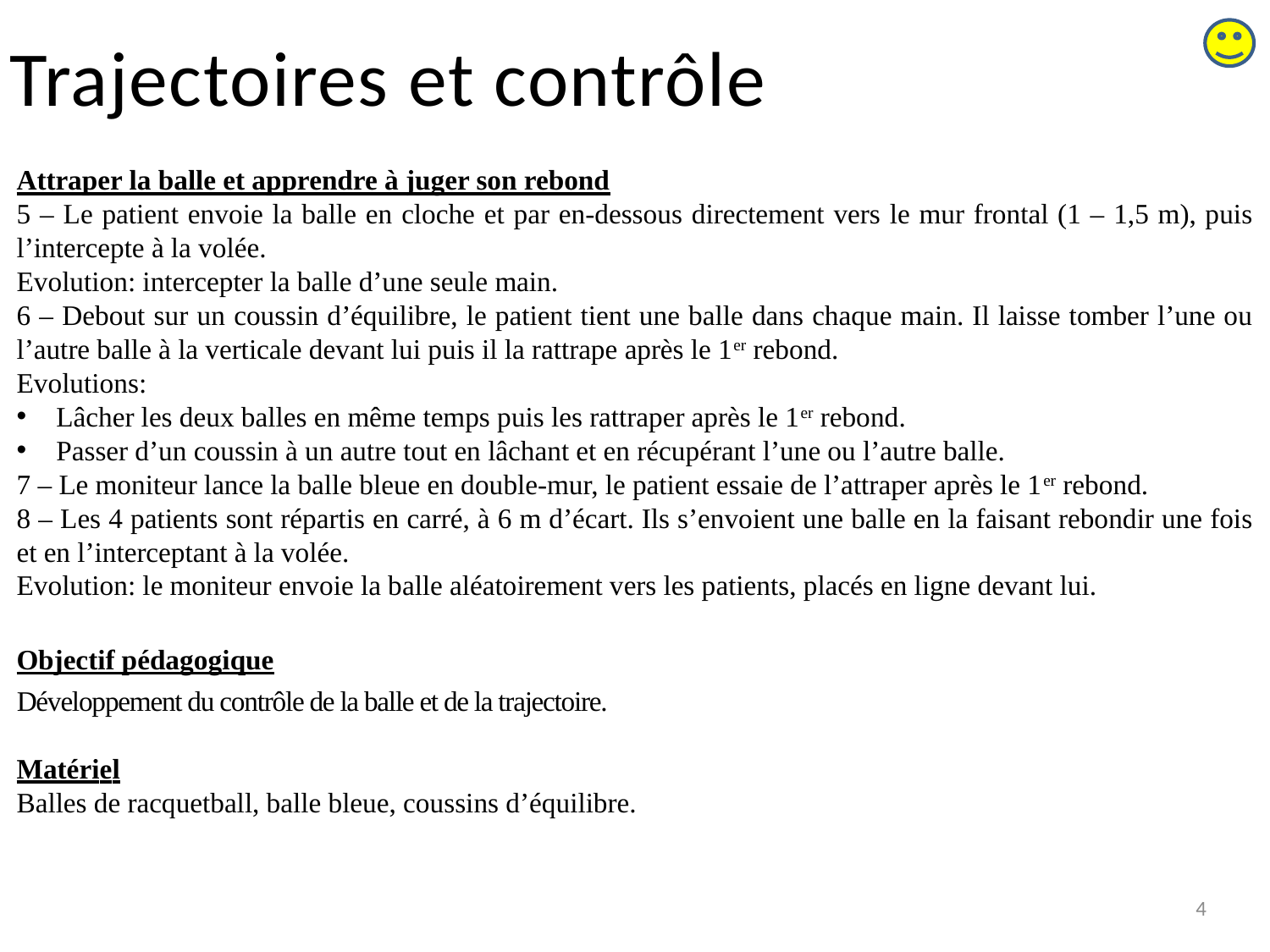

# Trajectoires et contrôle
Attraper la balle et apprendre à juger son rebond
5 – Le patient envoie la balle en cloche et par en-dessous directement vers le mur frontal (1 – 1,5 m), puis l’intercepte à la volée.
Evolution: intercepter la balle d’une seule main.
6 – Debout sur un coussin d’équilibre, le patient tient une balle dans chaque main. Il laisse tomber l’une ou l’autre balle à la verticale devant lui puis il la rattrape après le 1er rebond.
Evolutions:
Lâcher les deux balles en même temps puis les rattraper après le 1er rebond.
Passer d’un coussin à un autre tout en lâchant et en récupérant l’une ou l’autre balle.
7 – Le moniteur lance la balle bleue en double-mur, le patient essaie de l’attraper après le 1er rebond.
8 – Les 4 patients sont répartis en carré, à 6 m d’écart. Ils s’envoient une balle en la faisant rebondir une fois et en l’interceptant à la volée.
Evolution: le moniteur envoie la balle aléatoirement vers les patients, placés en ligne devant lui.

Objectif pédagogique
Développement du contrôle de la balle et de la trajectoire.

Matériel
Balles de racquetball, balle bleue, coussins d’équilibre.
4